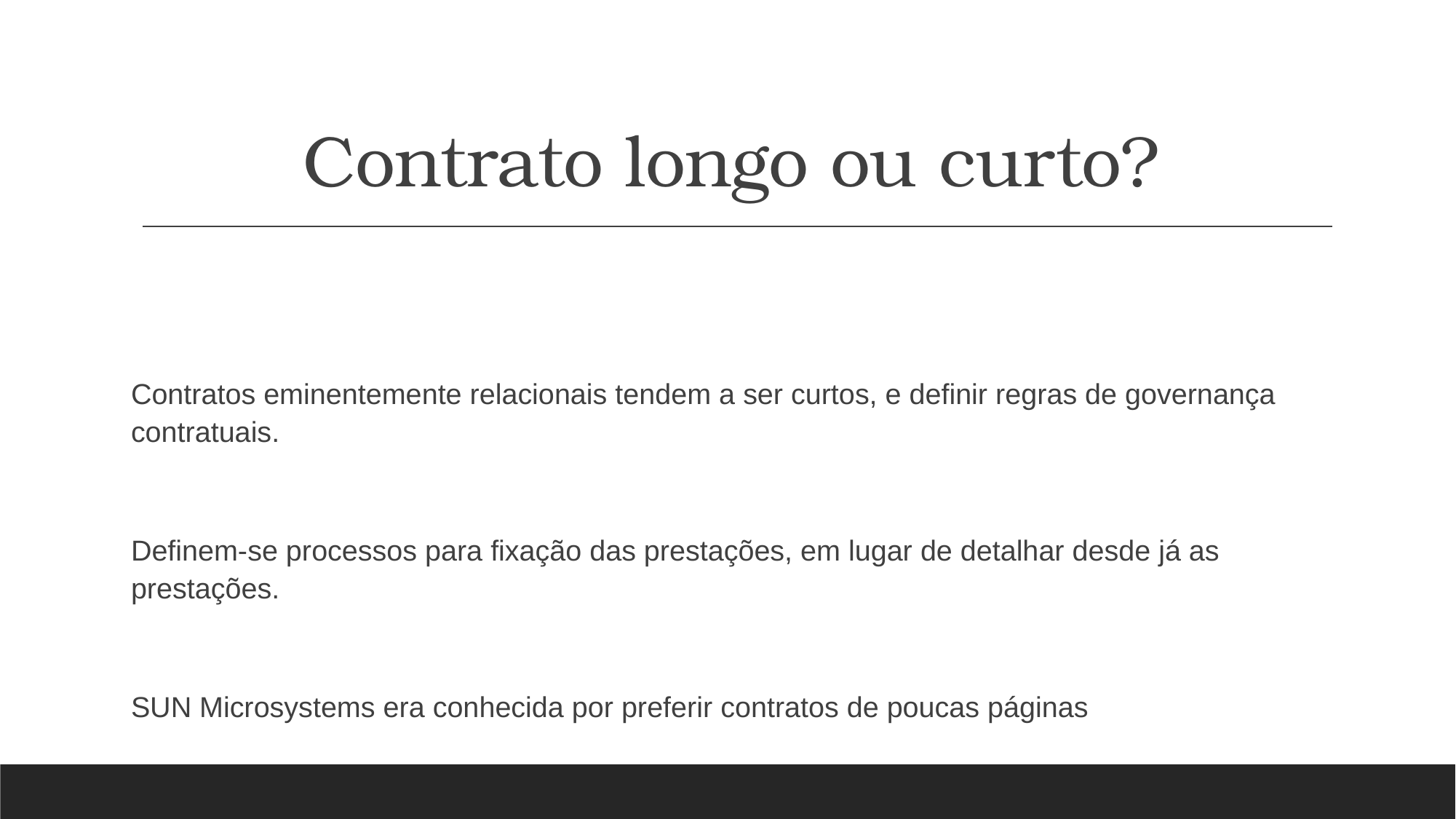

# Contrato longo ou curto?

Contratos eminentemente relacionais tendem a ser curtos, e definir regras de governança contratuais.

Definem-se processos para fixação das prestações, em lugar de detalhar desde já as prestações.

SUN Microsystems era conhecida por preferir contratos de poucas páginas